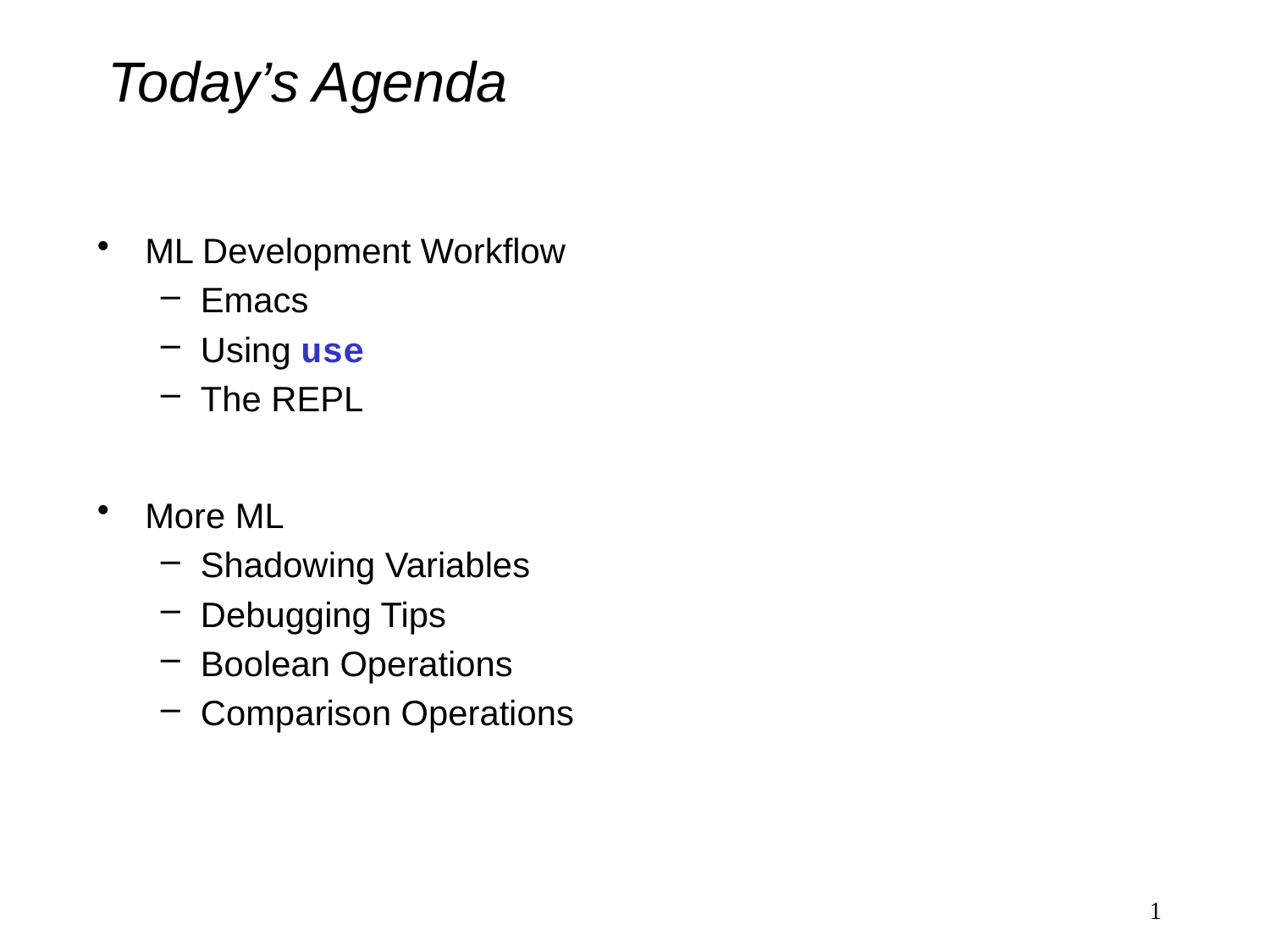

# Today’s Agenda
ML Development Workflow
Emacs
Using use
The REPL

More ML
Shadowing Variables
Debugging Tips
Boolean Operations
Comparison Operations
1